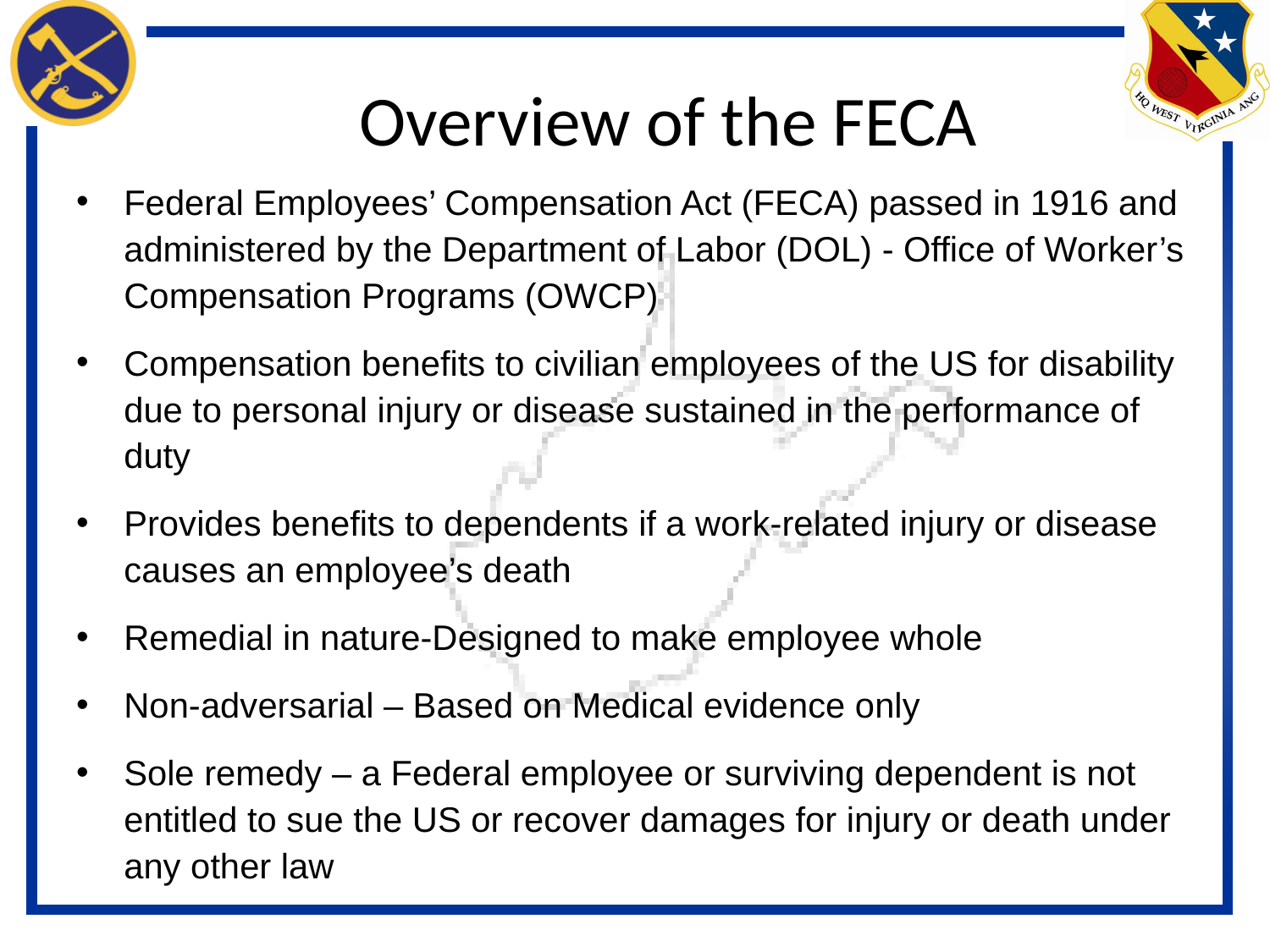

# Overview of the FECA
Federal Employees’ Compensation Act (FECA) passed in 1916 and administered by the Department of Labor (DOL) - Office of Worker’s Compensation Programs (OWCP)
Compensation benefits to civilian employees of the US for disability due to personal injury or disease sustained in the performance of duty
Provides benefits to dependents if a work-related injury or disease causes an employee’s death
Remedial in nature-Designed to make employee whole
Non-adversarial – Based on Medical evidence only
Sole remedy – a Federal employee or surviving dependent is not entitled to sue the US or recover damages for injury or death under any other law